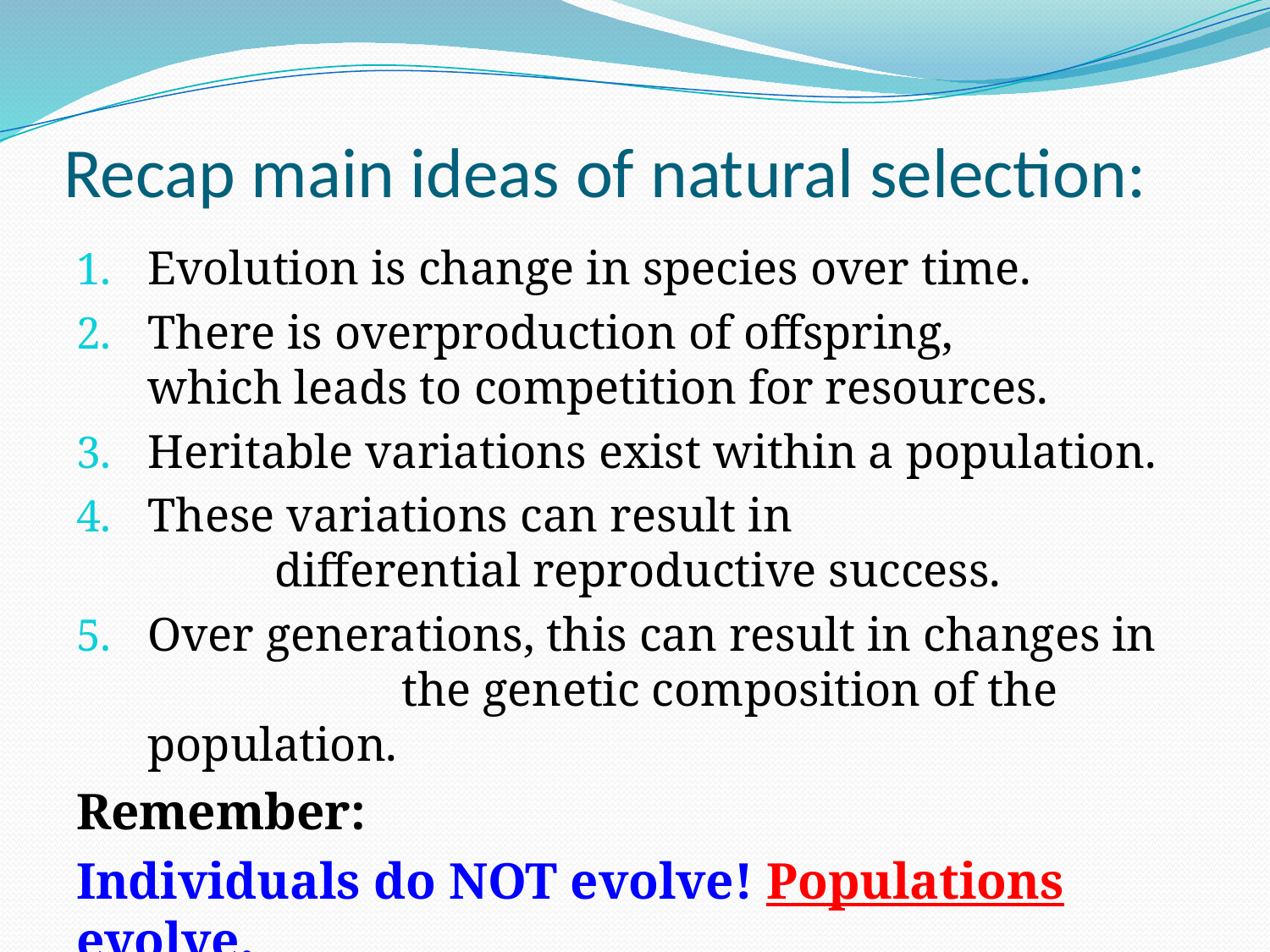

# Recap main ideas of natural selection:
Evolution is change in species over time.
There is overproduction of offspring, 		which leads to competition for resources.
Heritable variations exist within a population.
These variations can result in 				differential reproductive success.
Over generations, this can result in changes in 		the genetic composition of the population.
Remember:
Individuals do NOT evolve! Populations evolve.